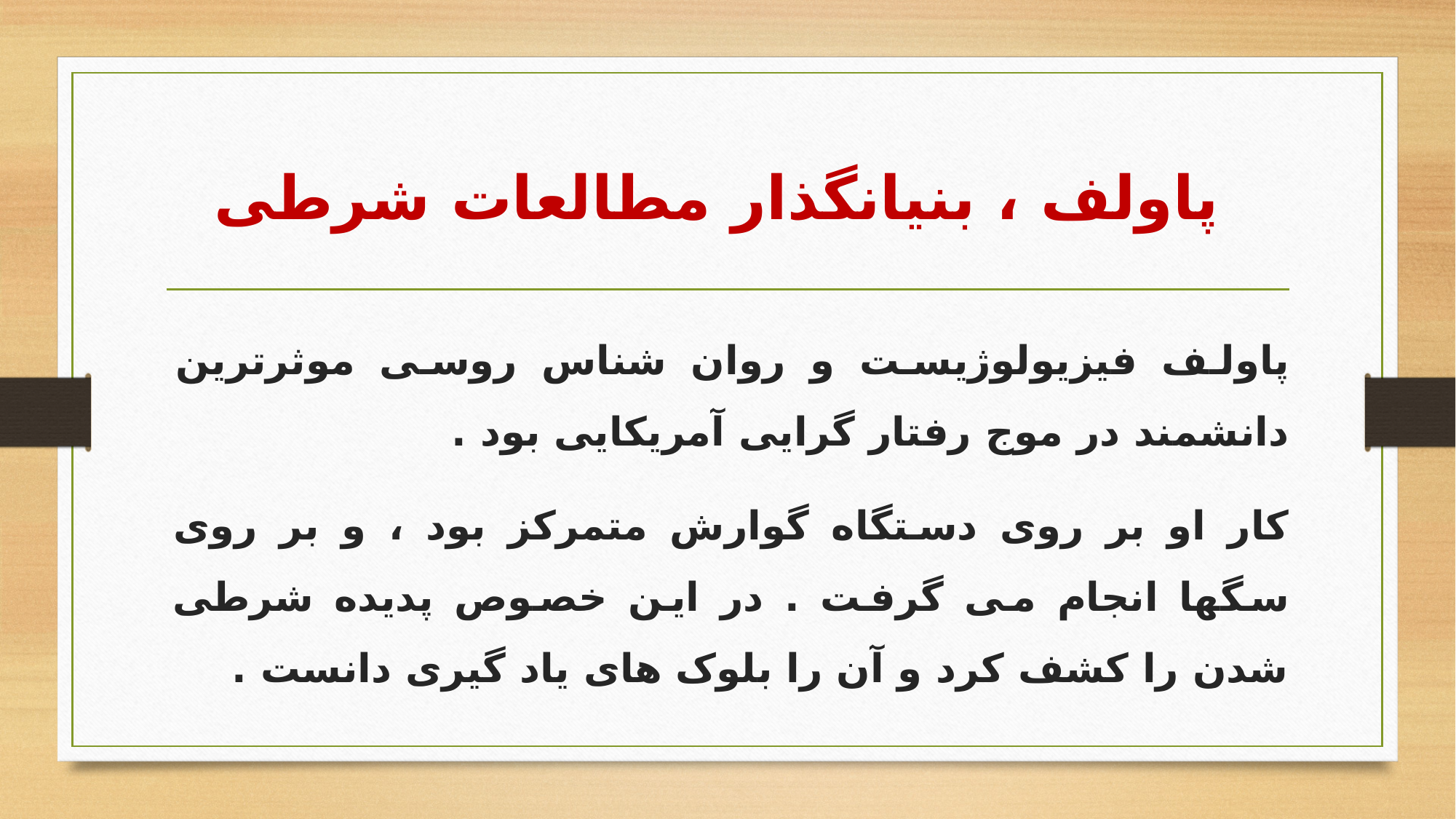

# پاولف ، بنیانگذار مطالعات شرطی
پاولف فیزیولوژیست و روان شناس روسی موثرترین دانشمند در موج رفتار گرایی آمریکایی بود .
کار او بر روی دستگاه گوارش متمرکز بود ، و بر روی سگها انجام می گرفت . در این خصوص پدیده شرطی شدن را کشف کرد و آن را بلوک های یاد گیری دانست .